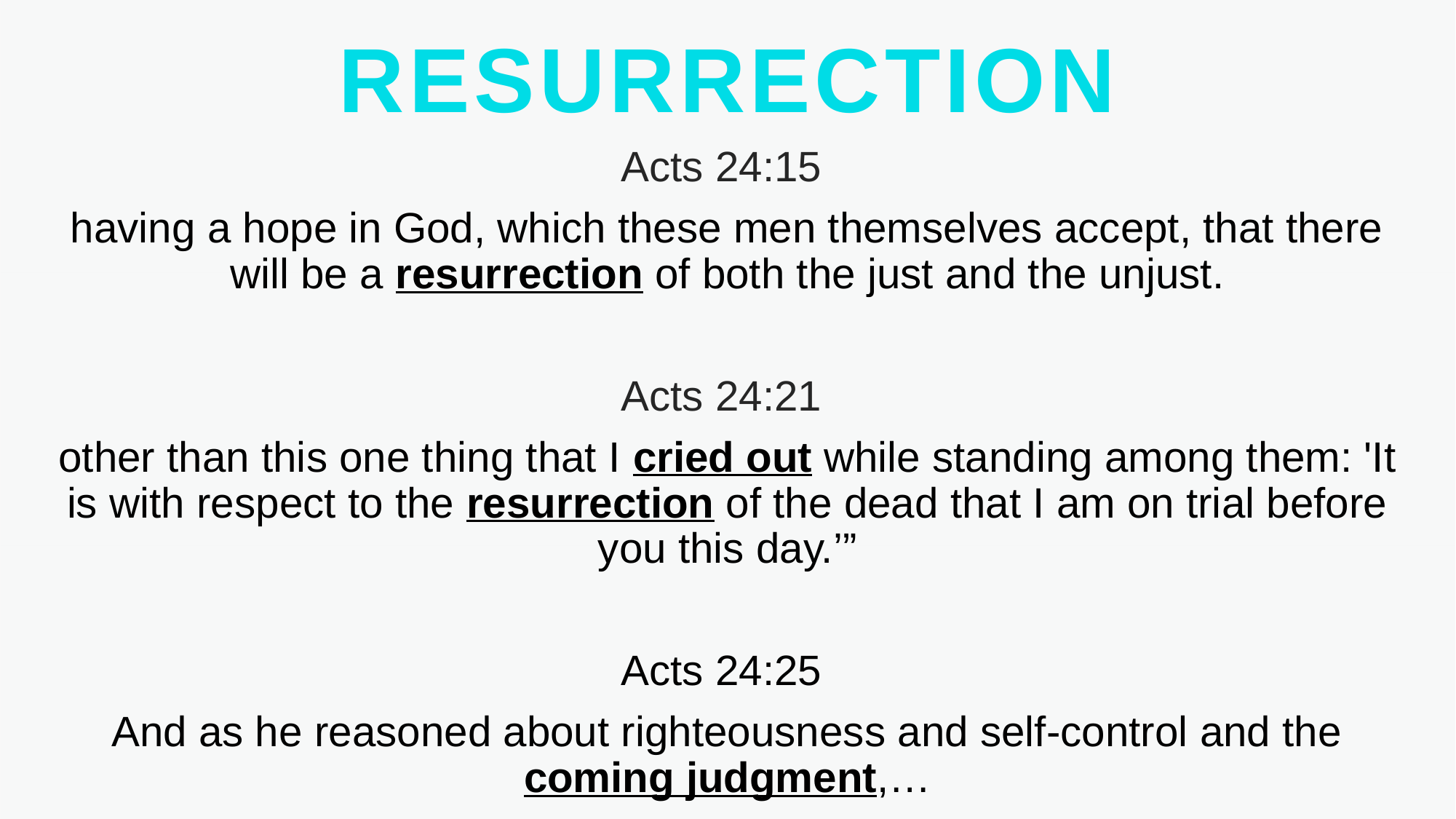

RESURRECTION
Acts 24:15
having a hope in God, which these men themselves accept, that there will be a resurrection of both the just and the unjust.

Acts 24:21
other than this one thing that I cried out while standing among them: 'It is with respect to the resurrection of the dead that I am on trial before you this day.’”

Acts 24:25
And as he reasoned about righteousness and self-control and the coming judgment,…